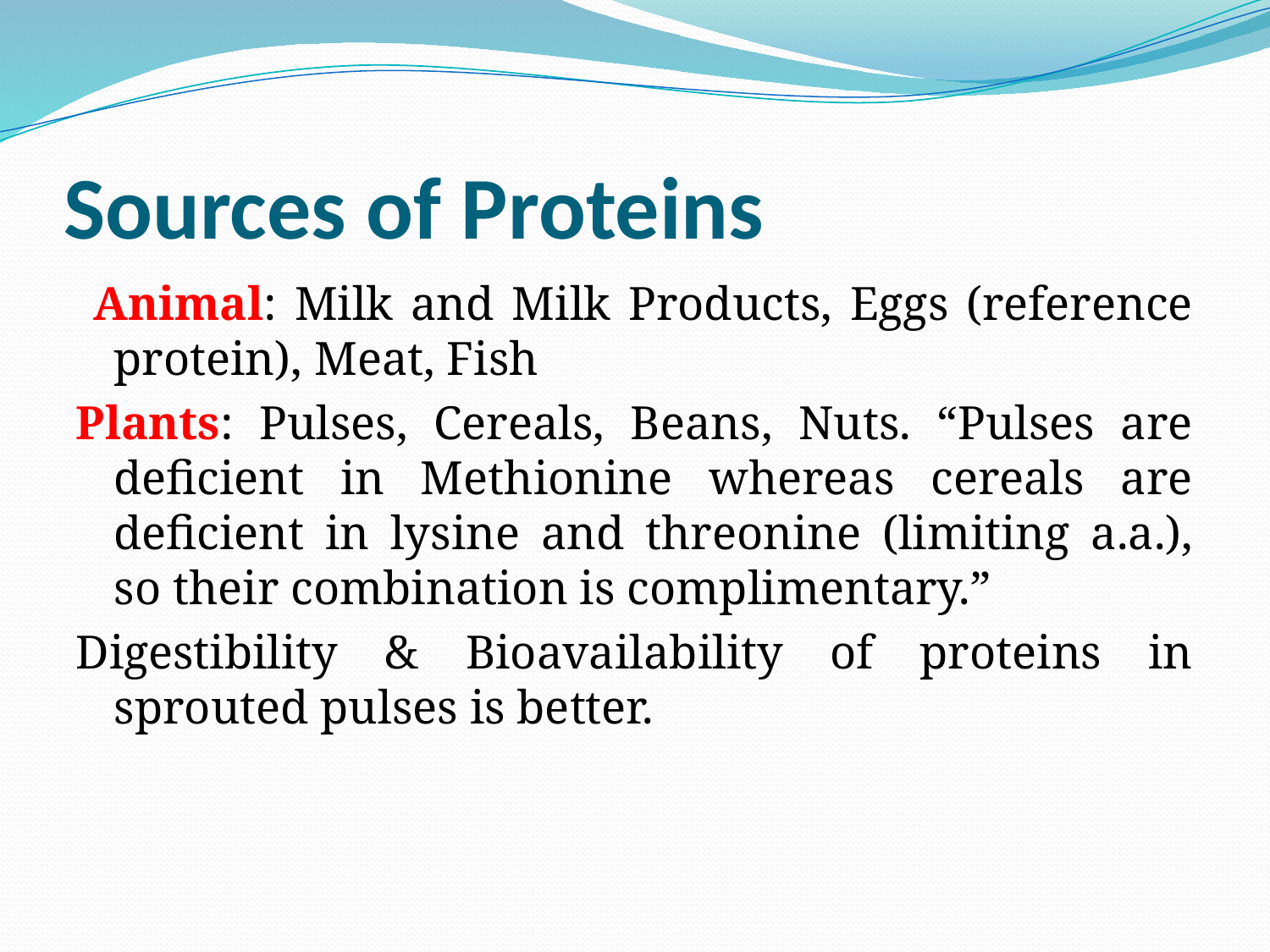

# Sources of Proteins
 Animal: Milk and Milk Products, Eggs (reference protein), Meat, Fish
Plants: Pulses, Cereals, Beans, Nuts. “Pulses are deficient in Methionine whereas cereals are deficient in lysine and threonine (limiting a.a.), so their combination is complimentary.”
Digestibility & Bioavailability of proteins in sprouted pulses is better.